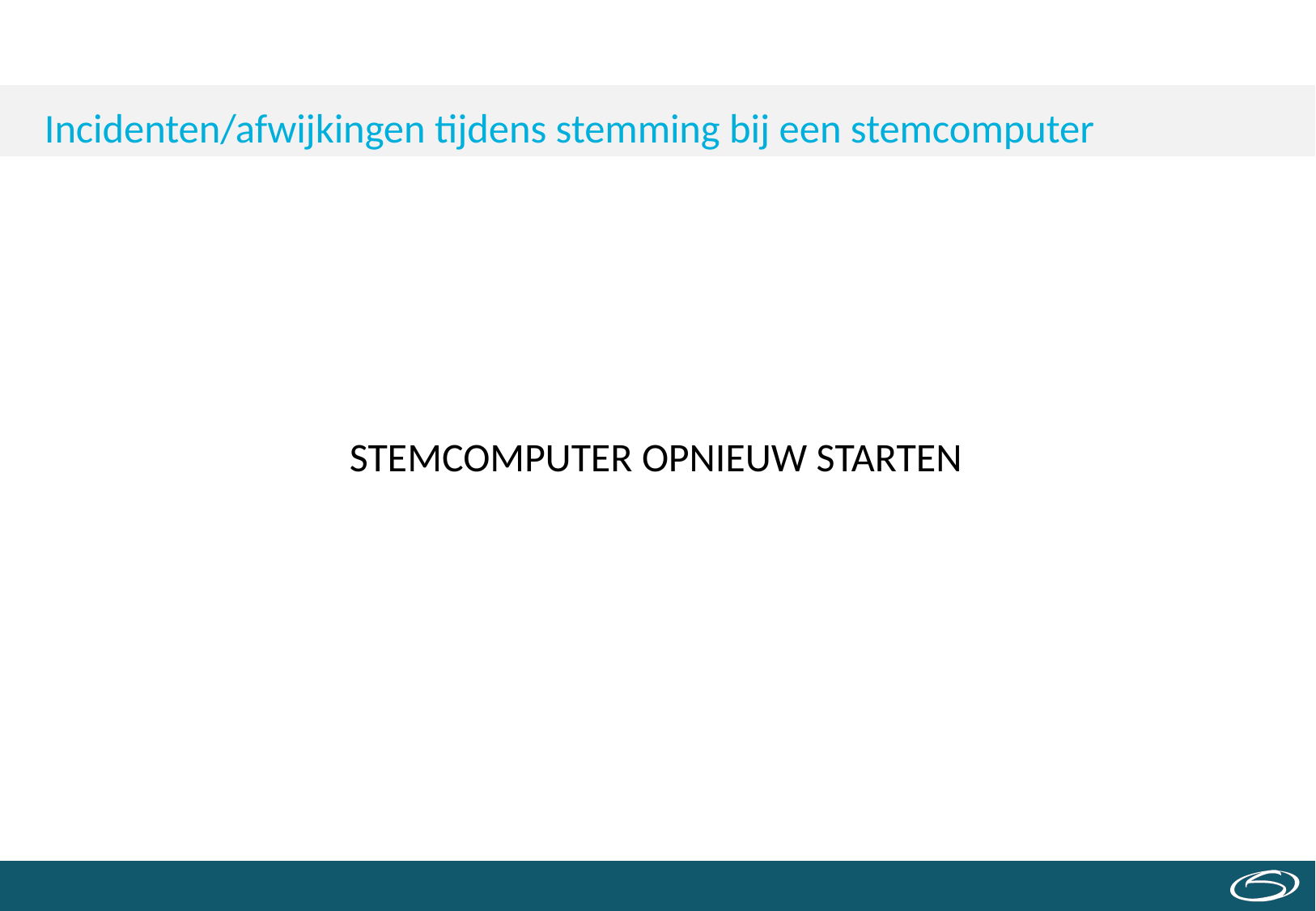

# Incidenten/afwijkingen tijdens stemming bij een stemcomputer
STEMCOMPUTER OPNIEUW STARTEN